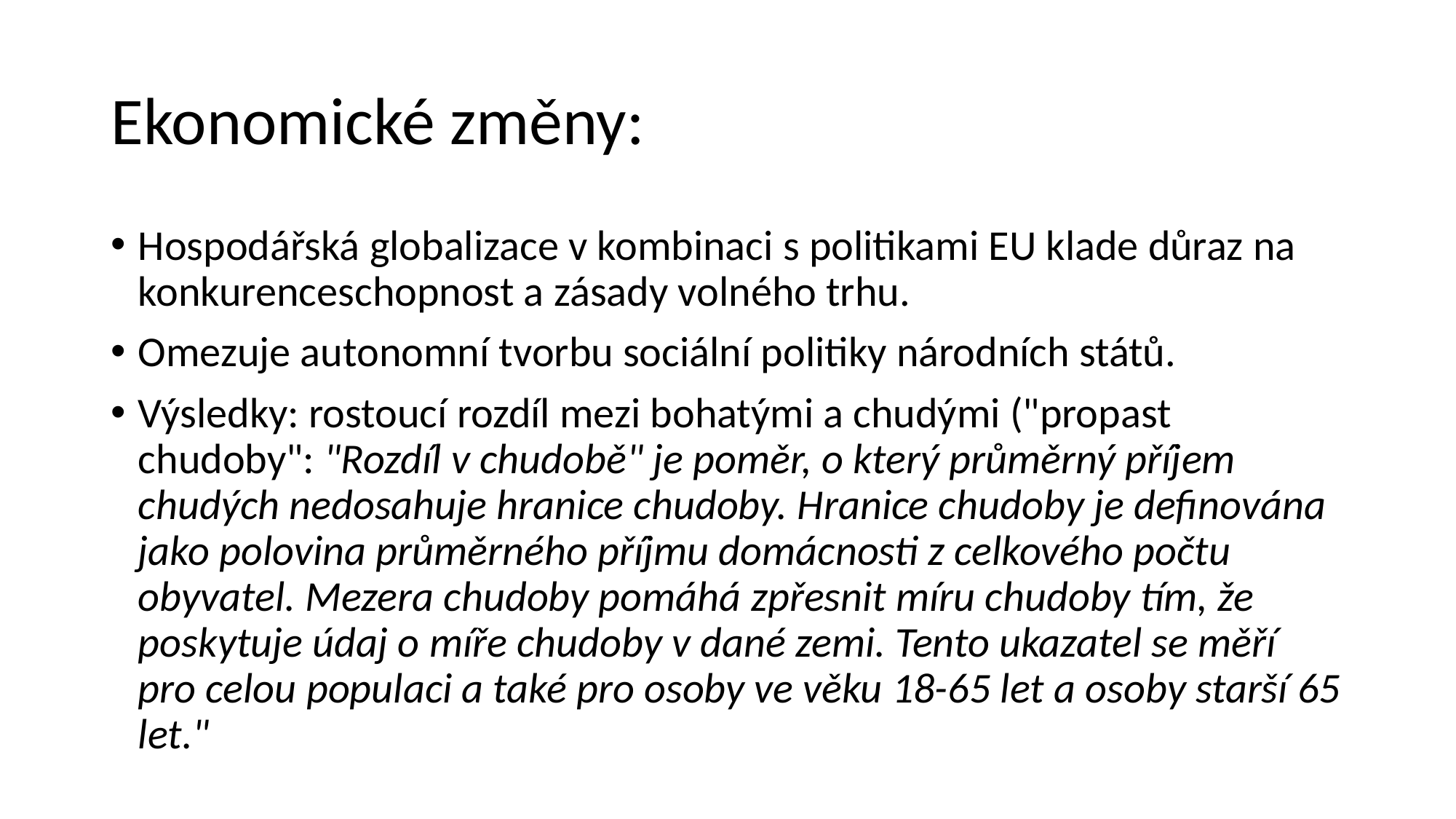

# Ekonomické změny:
Hospodářská globalizace v kombinaci s politikami EU klade důraz na konkurenceschopnost a zásady volného trhu.
Omezuje autonomní tvorbu sociální politiky národních států.
Výsledky: rostoucí rozdíl mezi bohatými a chudými ("propast chudoby": "Rozdíl v chudobě" je poměr, o který průměrný příjem chudých nedosahuje hranice chudoby. Hranice chudoby je definována jako polovina průměrného příjmu domácnosti z celkového počtu obyvatel. Mezera chudoby pomáhá zpřesnit míru chudoby tím, že poskytuje údaj o míře chudoby v dané zemi. Tento ukazatel se měří pro celou populaci a také pro osoby ve věku 18-65 let a osoby starší 65 let."